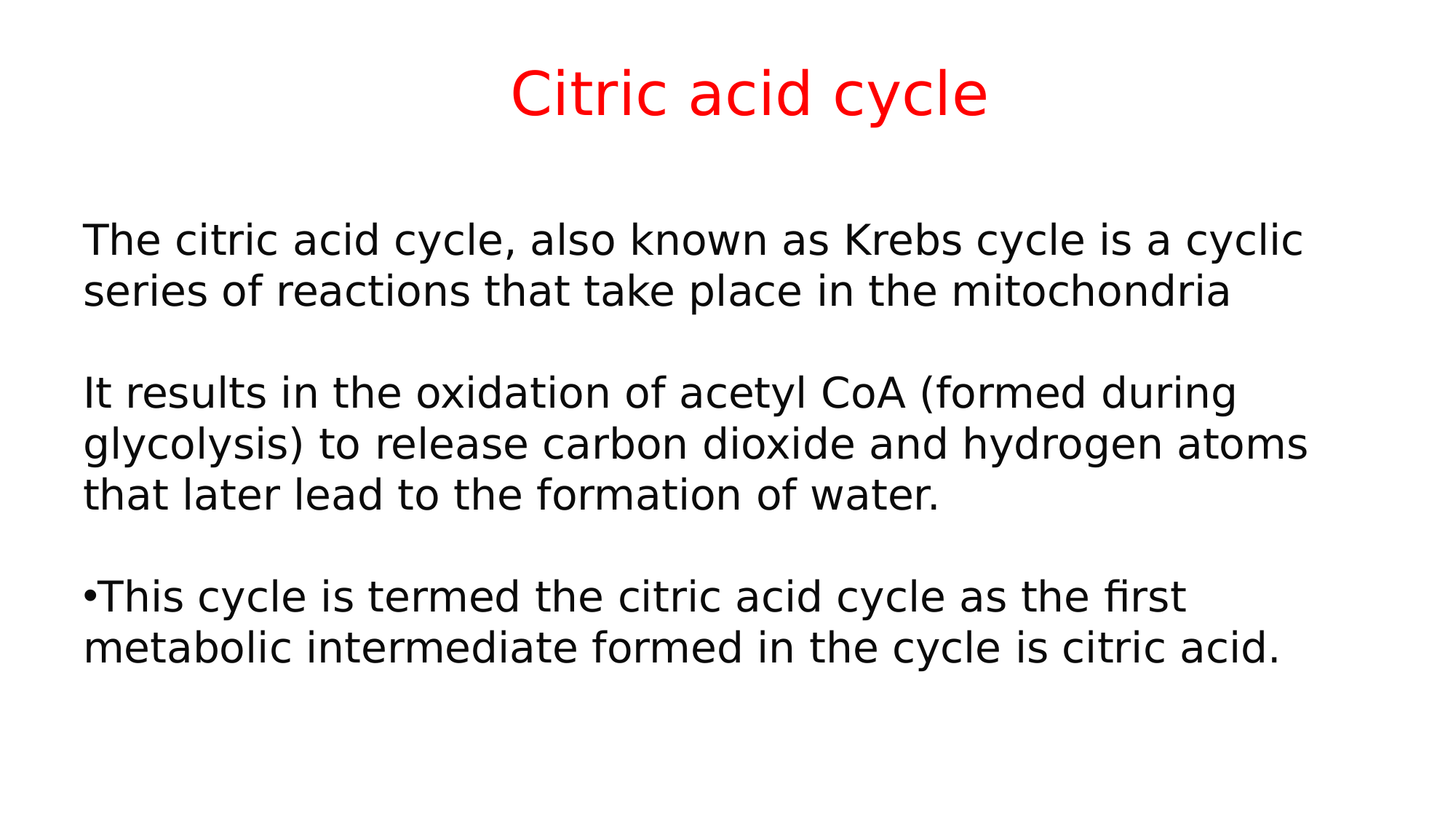

Citric acid cycle
The citric acid cycle, also known as Krebs cycle is a cyclic series of reactions that take place in the mitochondria

It results in the oxidation of acetyl CoA (formed during glycolysis) to release carbon dioxide and hydrogen atoms that later lead to the formation of water.

This cycle is termed the citric acid cycle as the first metabolic intermediate formed in the cycle is citric acid.